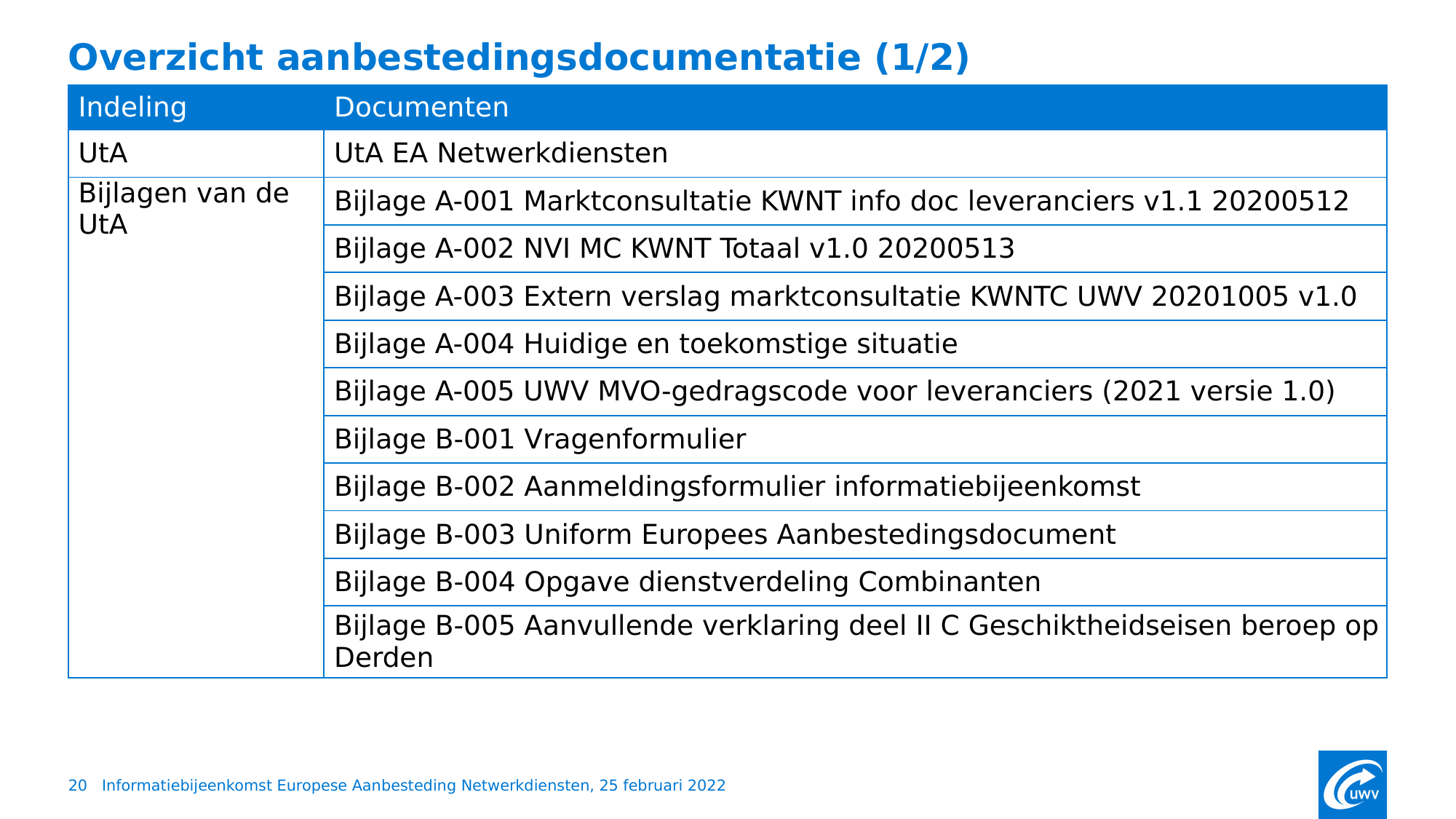

# Overzicht aanbestedingsdocumentatie (1/2)
| Indeling | Documenten |
| --- | --- |
| UtA | UtA EA Netwerkdiensten |
| Bijlagen van de UtA | Bijlage A-001 Marktconsultatie KWNT info doc leveranciers v1.1 20200512 |
|  | Bijlage A-002 NVI MC KWNT Totaal v1.0 20200513 |
|  | Bijlage A-003 Extern verslag marktconsultatie KWNTC UWV 20201005 v1.0 |
|  | Bijlage A-004 Huidige en toekomstige situatie |
|  | Bijlage A-005 UWV MVO-gedragscode voor leveranciers (2021 versie 1.0) |
|  | Bijlage B-001 Vragenformulier |
|  | Bijlage B-002 Aanmeldingsformulier informatiebijeenkomst |
|  | Bijlage B-003 Uniform Europees Aanbestedingsdocument |
|  | Bijlage B-004 Opgave dienstverdeling Combinanten |
|  | Bijlage B-005 Aanvullende verklaring deel II C Geschiktheidseisen beroep op Derden |
20
Informatiebijeenkomst Europese Aanbesteding Netwerkdiensten, 25 februari 2022